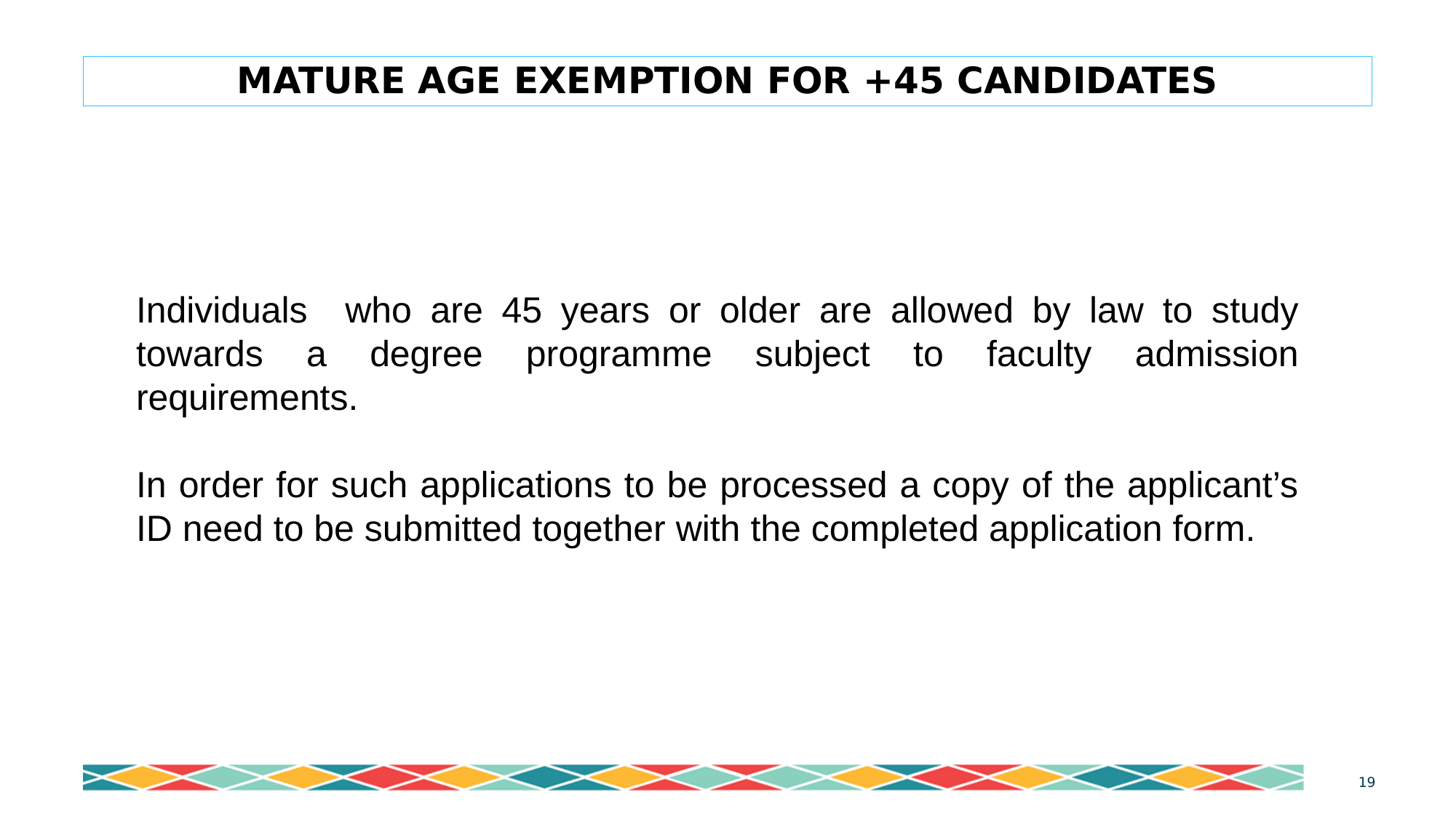

Mature Age exemption for +45 candidates

Individuals  who are 45 years or older are allowed by law to study towards a degree programme subject to faculty admission requirements.

In order for such applications to be processed a copy of the applicant’s ID need to be submitted together with the completed application form.